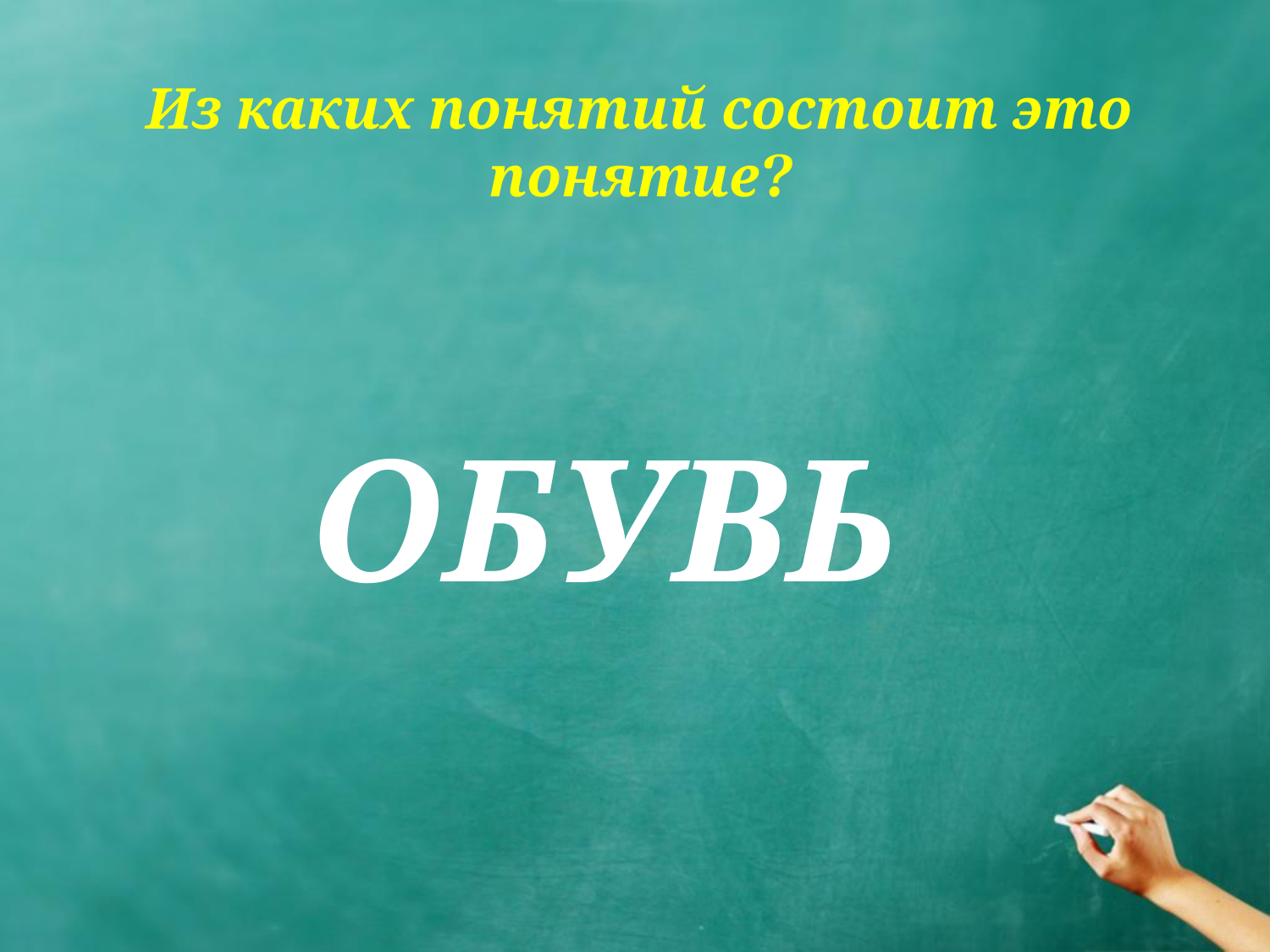

Из каких понятий состоит это понятие?
обувь